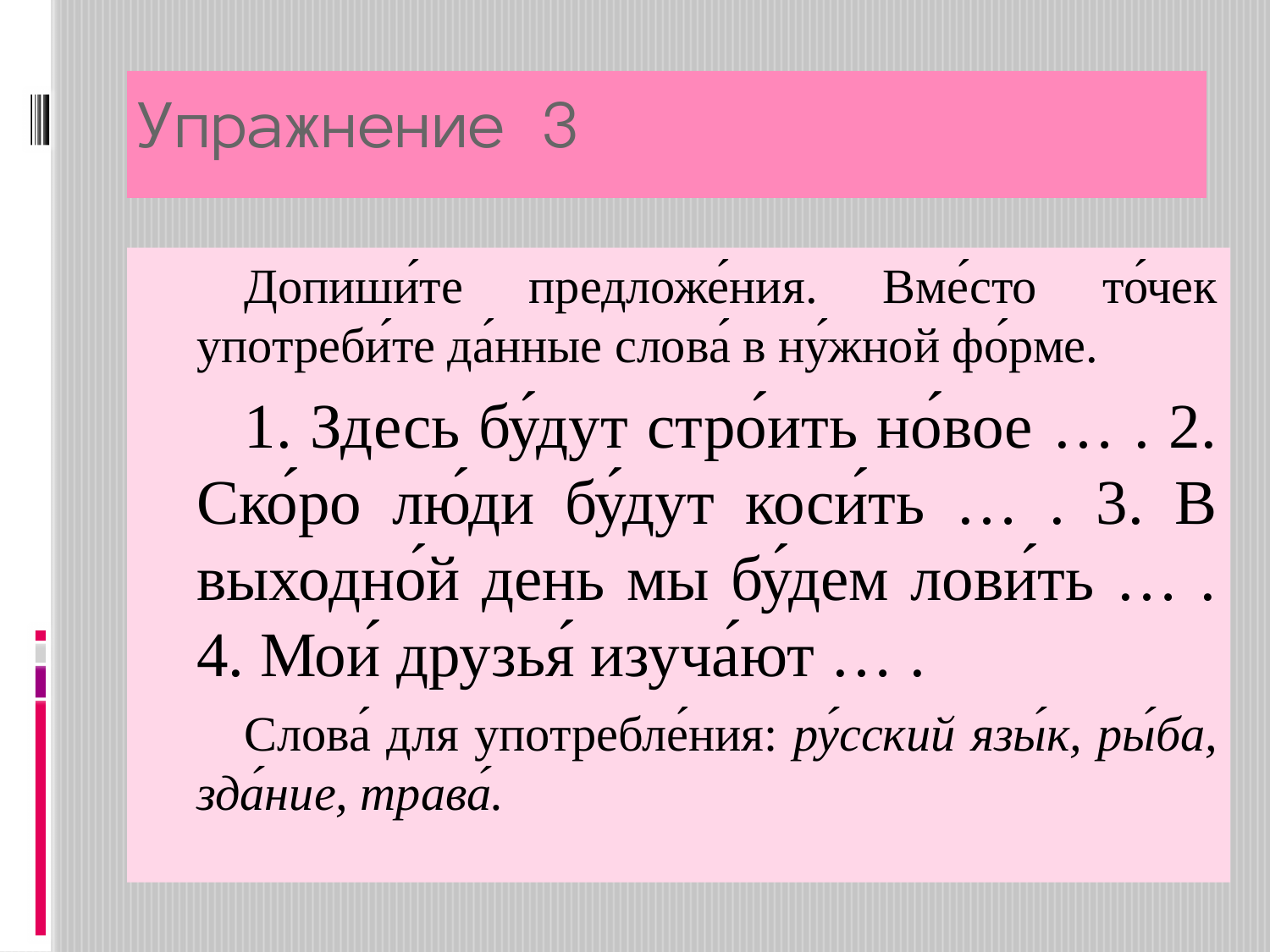

# Упражнение 3
Допиши́те предложе́ния. Вме́сто то́чек употреби́те да́нные слова́ в ну́жной фо́рме.
1. Здесь бу́дут стро́ить но́вое … . 2. Ско́ро лю́ди бу́дут коси́ть … . 3. В выходно́й день мы бу́дем лови́ть … . 4. Мои́ друзья́ изуча́ют … .
Слова́ для употребле́ния: ру́сский язы́к, ры́ба, зда́ние, трава́.